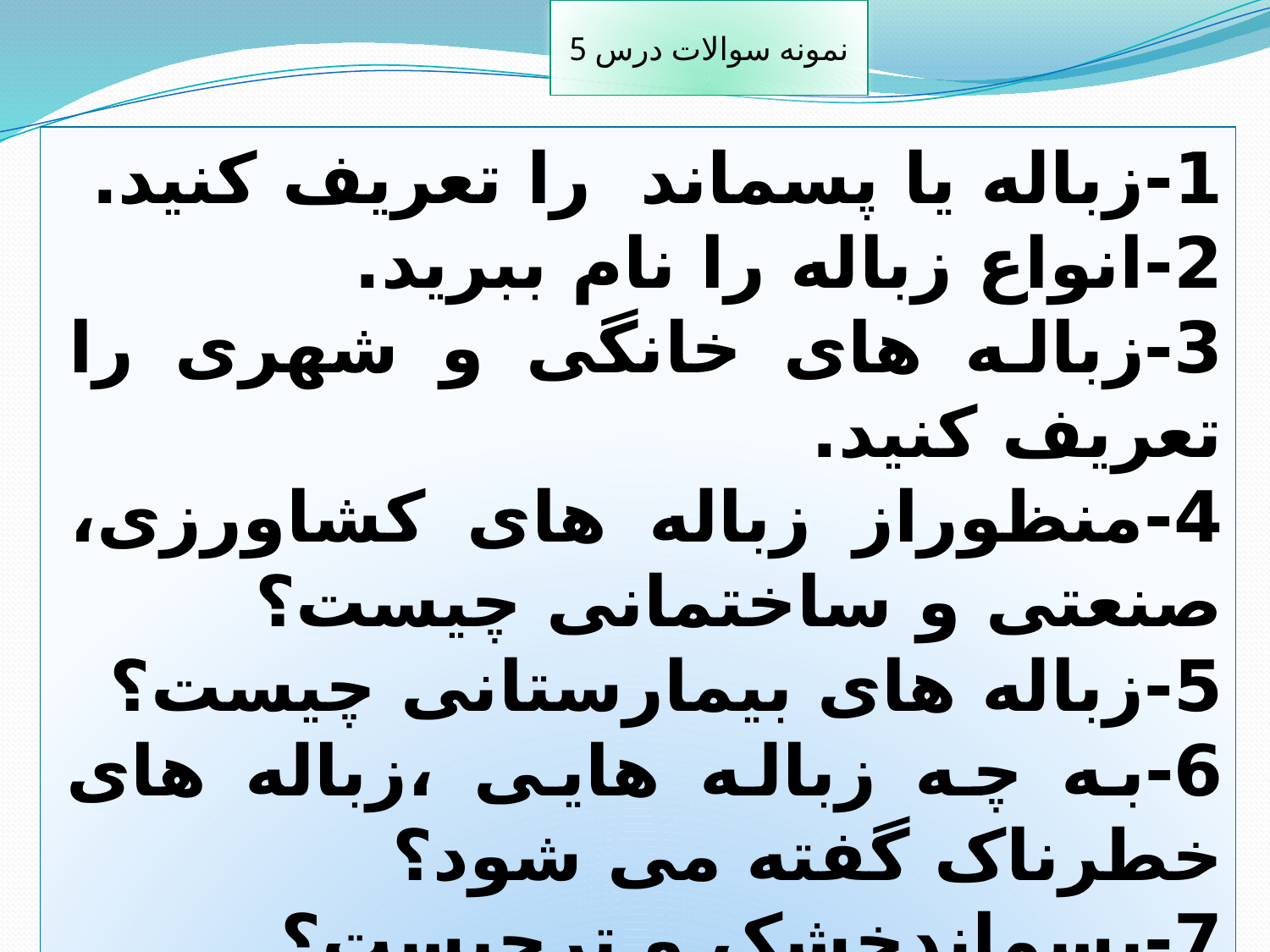

نمونه سوالات درس 5
1-زباله یا پسماند  را تعریف کنید.
2-انواع زباله را نام ببرید.
3-زباله های خانگی و شهری را تعریف کنید.
4-منظوراز زباله های کشاورزی، صنعتی و ساختمانی چیست؟
5-زباله های بیمارستانی چیست؟
6-به چه زباله هایی ،زباله های خطرناک گفته می شود؟
7-پسماندخشک و ترچیست؟
8-میزان تولید زباله درکشورهای پیشرفته وعقب مانده را باهم مقایسه کنید.